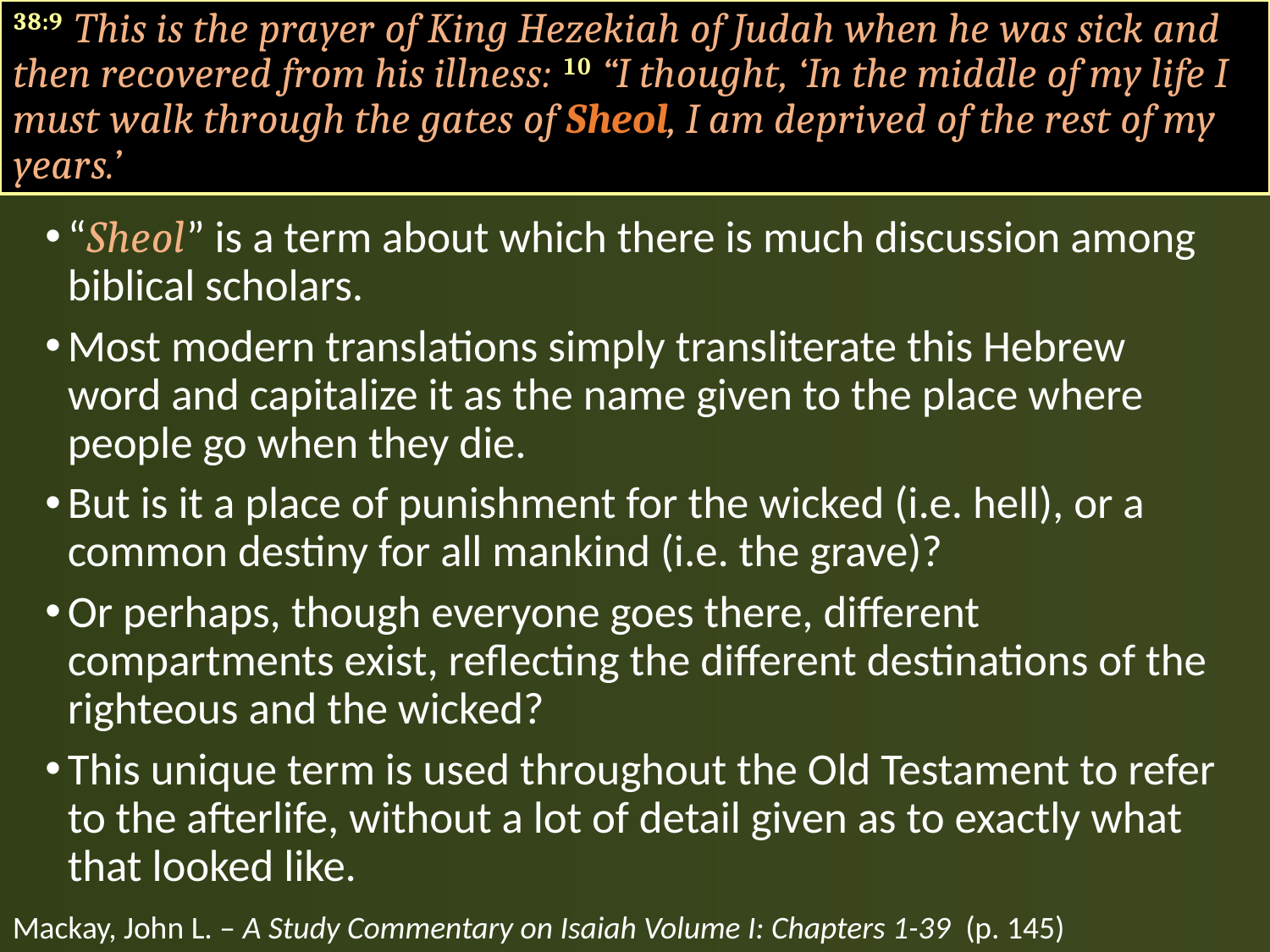

#
38:9 This is the prayer of King Hezekiah of Judah when he was sick and then recovered from his illness: 10 “I thought, ‘In the middle of my life I must walk through the gates of Sheol, I am deprived of the rest of my years.’
“Sheol” is a term about which there is much discussion among biblical scholars.
Most modern translations simply transliterate this Hebrew word and capitalize it as the name given to the place where people go when they die.
But is it a place of punishment for the wicked (i.e. hell), or a common destiny for all mankind (i.e. the grave)?
Or perhaps, though everyone goes there, different compartments exist, reflecting the different destinations of the righteous and the wicked?
This unique term is used throughout the Old Testament to refer to the afterlife, without a lot of detail given as to exactly what that looked like.
Mackay, John L. – A Study Commentary on Isaiah Volume I: Chapters 1-39  (p. 145)